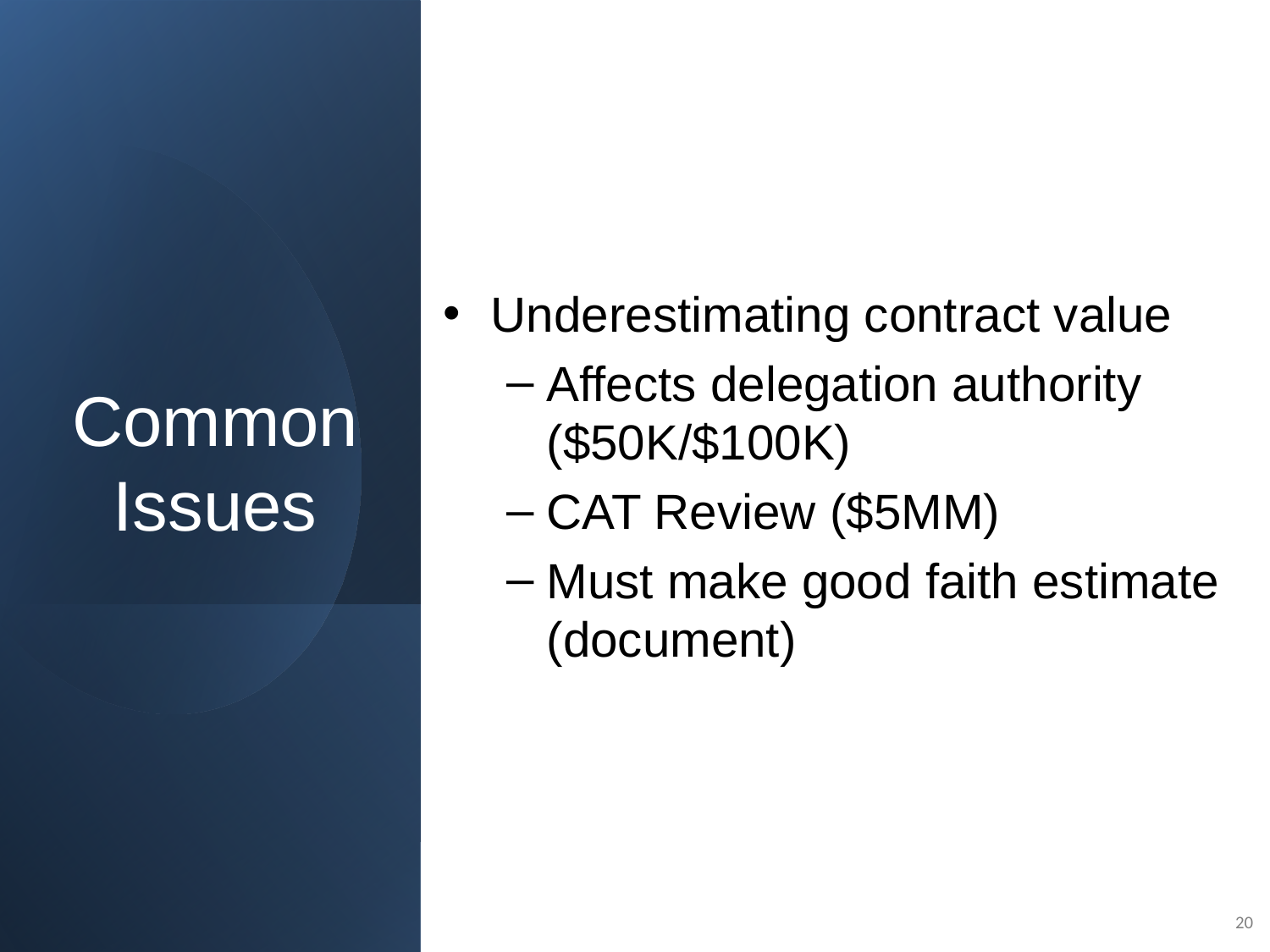

# Common Issues
Underestimating contract value
Affects delegation authority ($50K/$100K)
CAT Review ($5MM)
Must make good faith estimate (document)

20